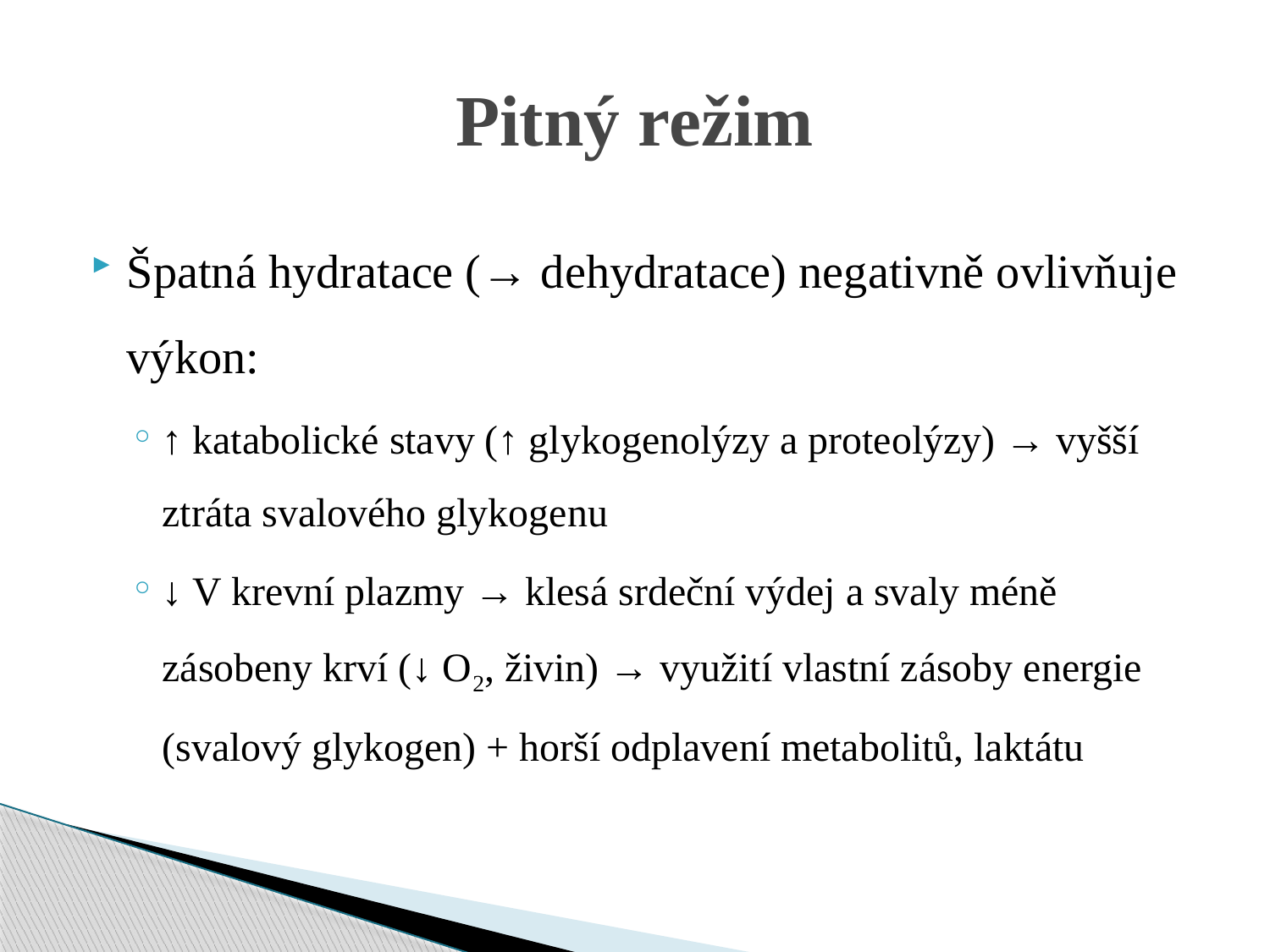

# Pitný režim
Špatná hydratace (→ dehydratace) negativně ovlivňuje výkon:
↑ katabolické stavy (↑ glykogenolýzy a proteolýzy) → vyšší ztráta svalového glykogenu
↓ V krevní plazmy → klesá srdeční výdej a svaly méně zásobeny krví (↓ O2, živin) → využití vlastní zásoby energie (svalový glykogen) + horší odplavení metabolitů, laktátu